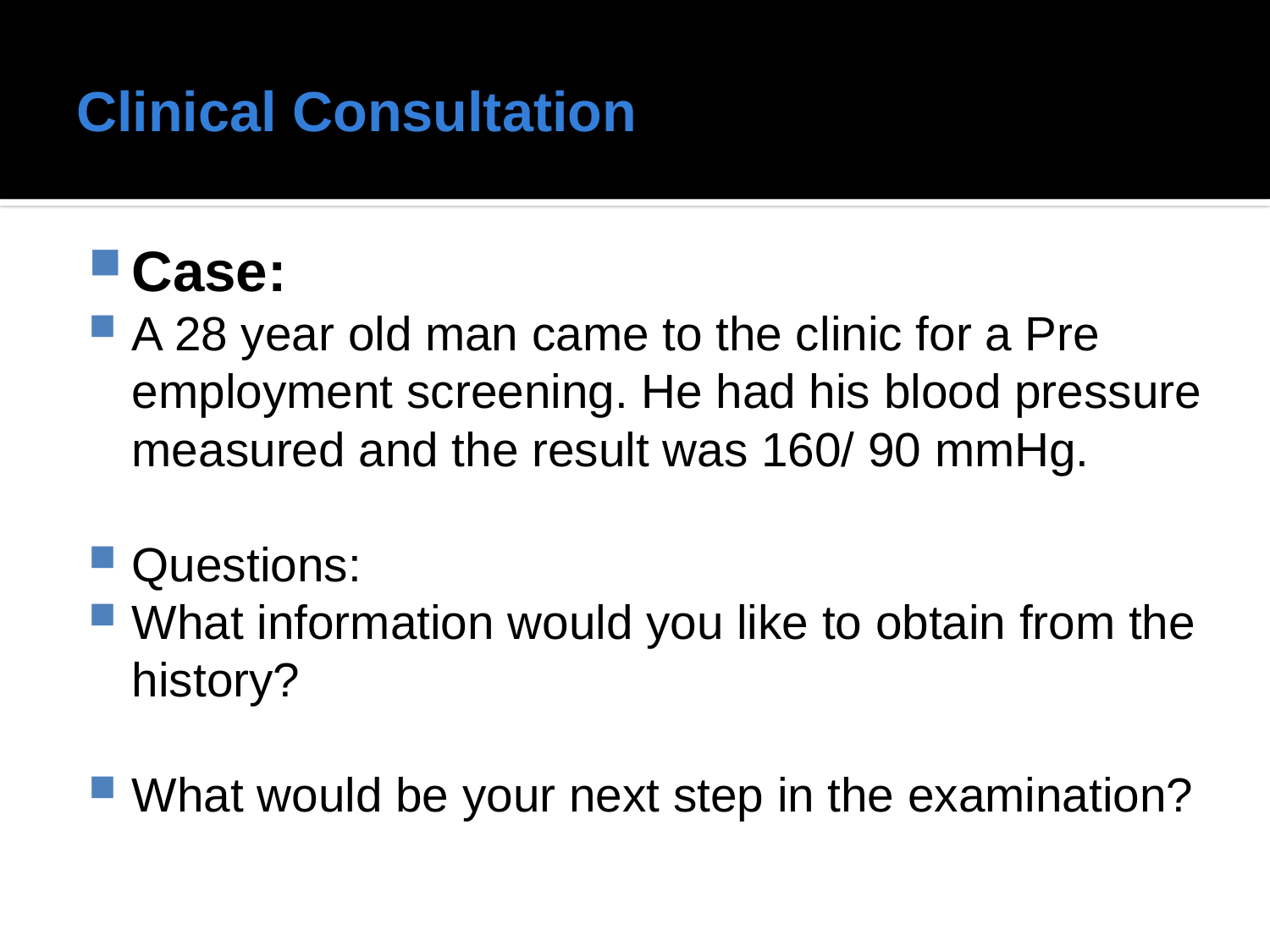

# Clinical Consultation
Case:
A 28 year old man came to the clinic for a Pre employment screening. He had his blood pressure measured and the result was 160/ 90 mmHg.

Questions:
What information would you like to obtain from the history?

What would be your next step in the examination?